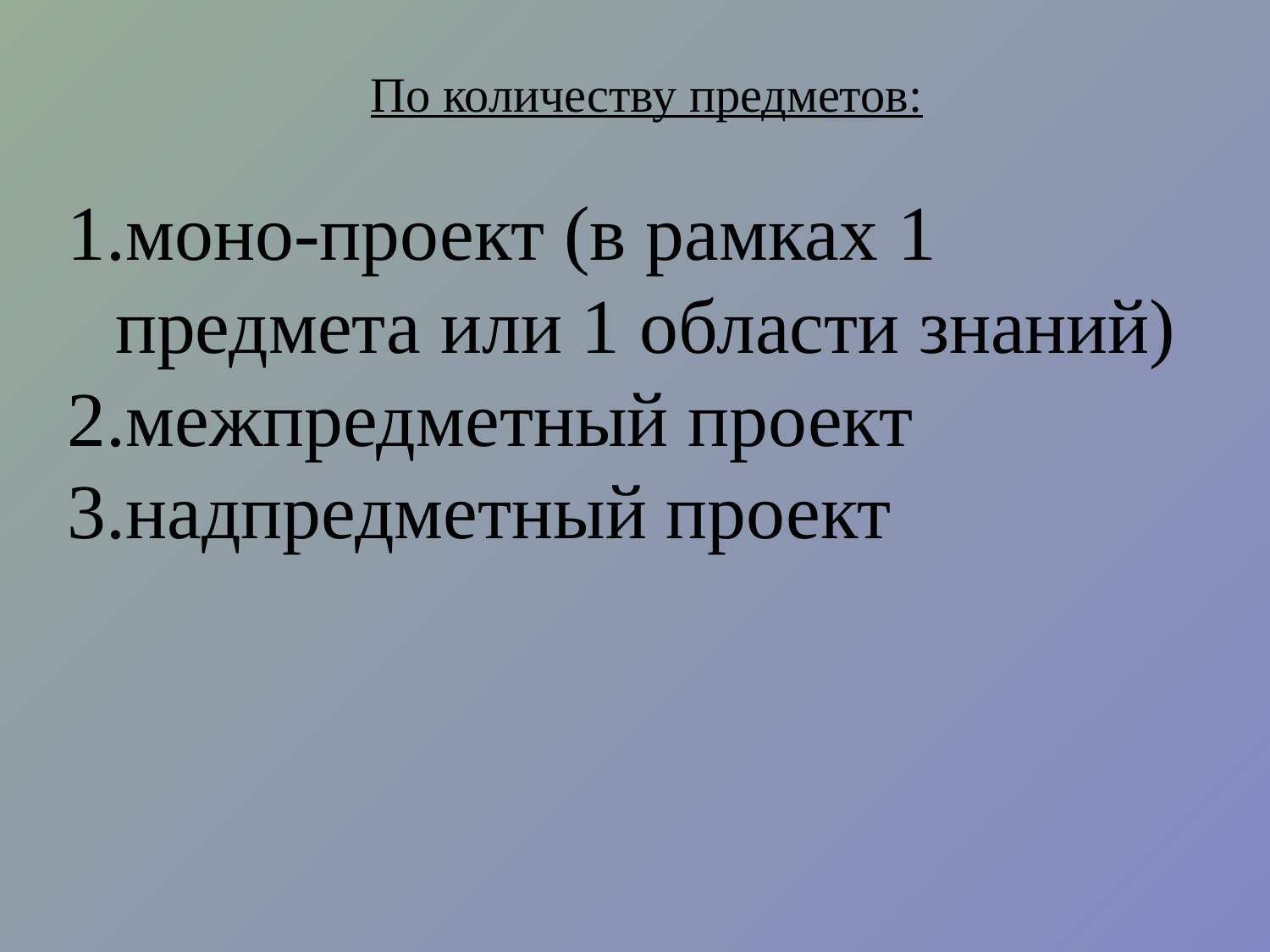

По количеству предметов:
моно-проект (в рамках 1 предмета или 1 области знаний)
межпредметный проект
надпредметный проект